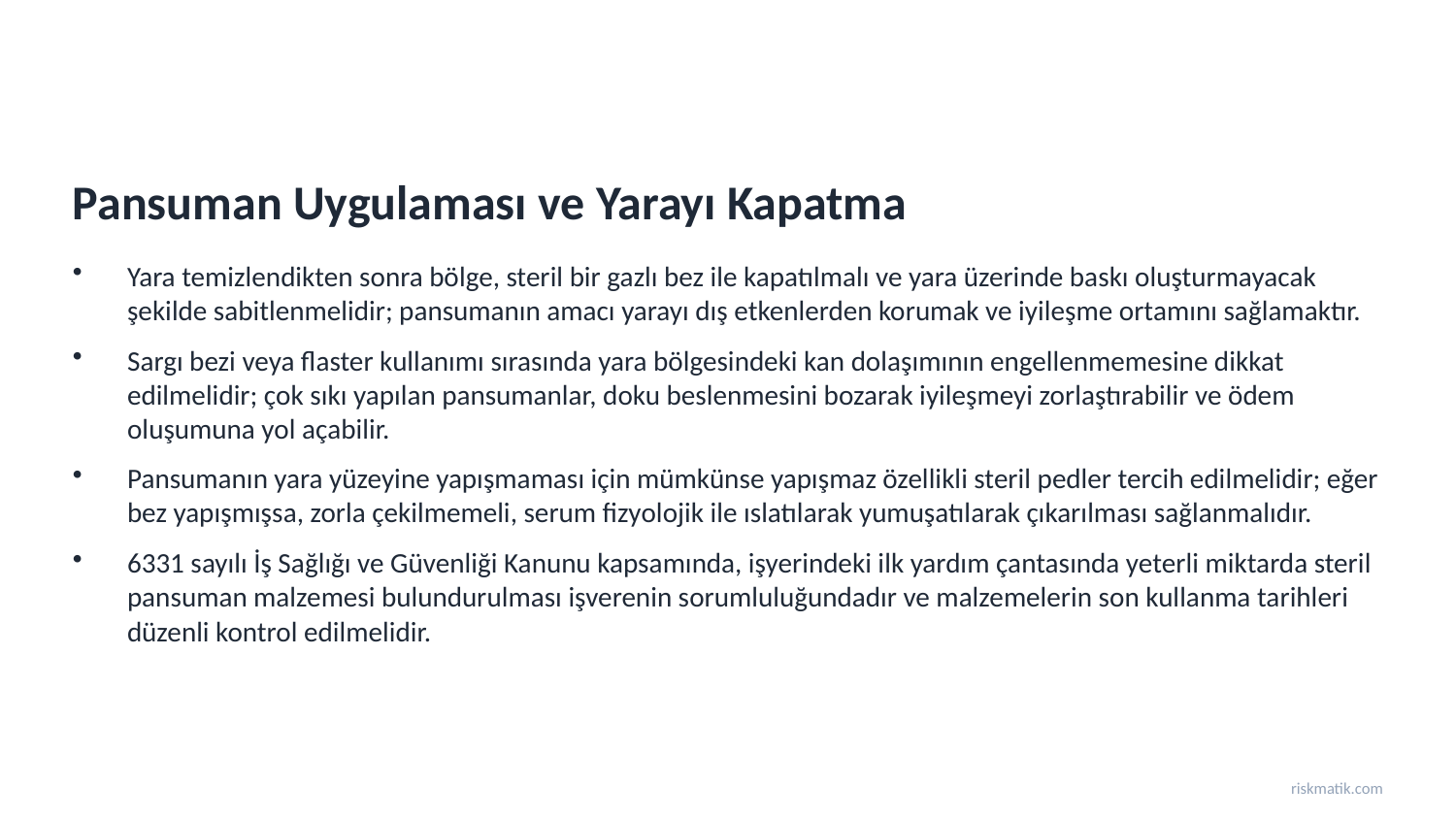

Pansuman Uygulaması ve Yarayı Kapatma
Yara temizlendikten sonra bölge, steril bir gazlı bez ile kapatılmalı ve yara üzerinde baskı oluşturmayacak şekilde sabitlenmelidir; pansumanın amacı yarayı dış etkenlerden korumak ve iyileşme ortamını sağlamaktır.
Sargı bezi veya flaster kullanımı sırasında yara bölgesindeki kan dolaşımının engellenmemesine dikkat edilmelidir; çok sıkı yapılan pansumanlar, doku beslenmesini bozarak iyileşmeyi zorlaştırabilir ve ödem oluşumuna yol açabilir.
Pansumanın yara yüzeyine yapışmaması için mümkünse yapışmaz özellikli steril pedler tercih edilmelidir; eğer bez yapışmışsa, zorla çekilmemeli, serum fizyolojik ile ıslatılarak yumuşatılarak çıkarılması sağlanmalıdır.
6331 sayılı İş Sağlığı ve Güvenliği Kanunu kapsamında, işyerindeki ilk yardım çantasında yeterli miktarda steril pansuman malzemesi bulundurulması işverenin sorumluluğundadır ve malzemelerin son kullanma tarihleri düzenli kontrol edilmelidir.
riskmatik.com